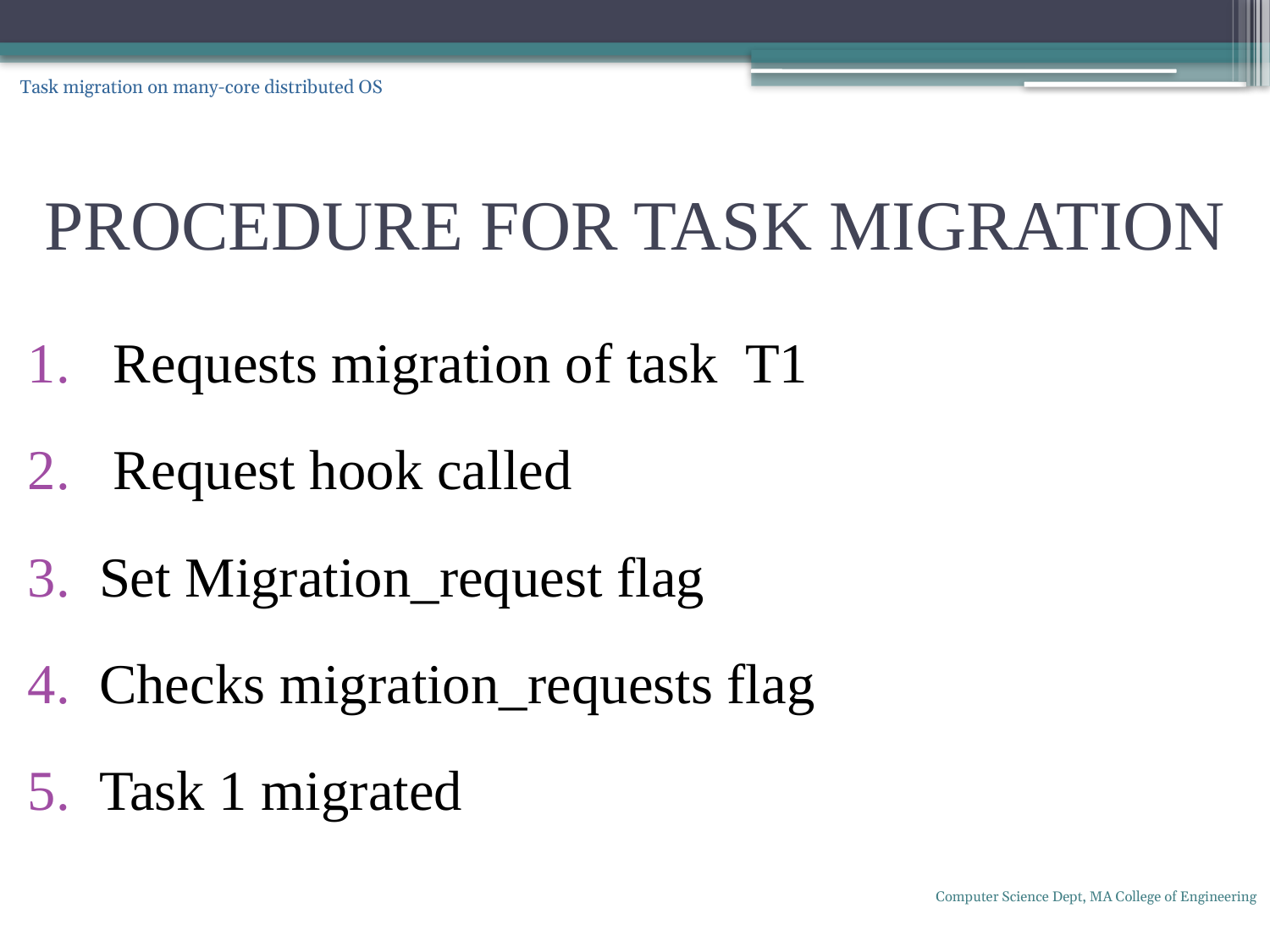

Task migration on many-core distributed OS
# PROCEDURE FOR TASK MIGRATION
 Requests migration of task  T1
 Request hook called
Set Migration_request flag
Checks migration_requests flag
Task 1 migrated
Computer Science Dept, MA College of Engineering